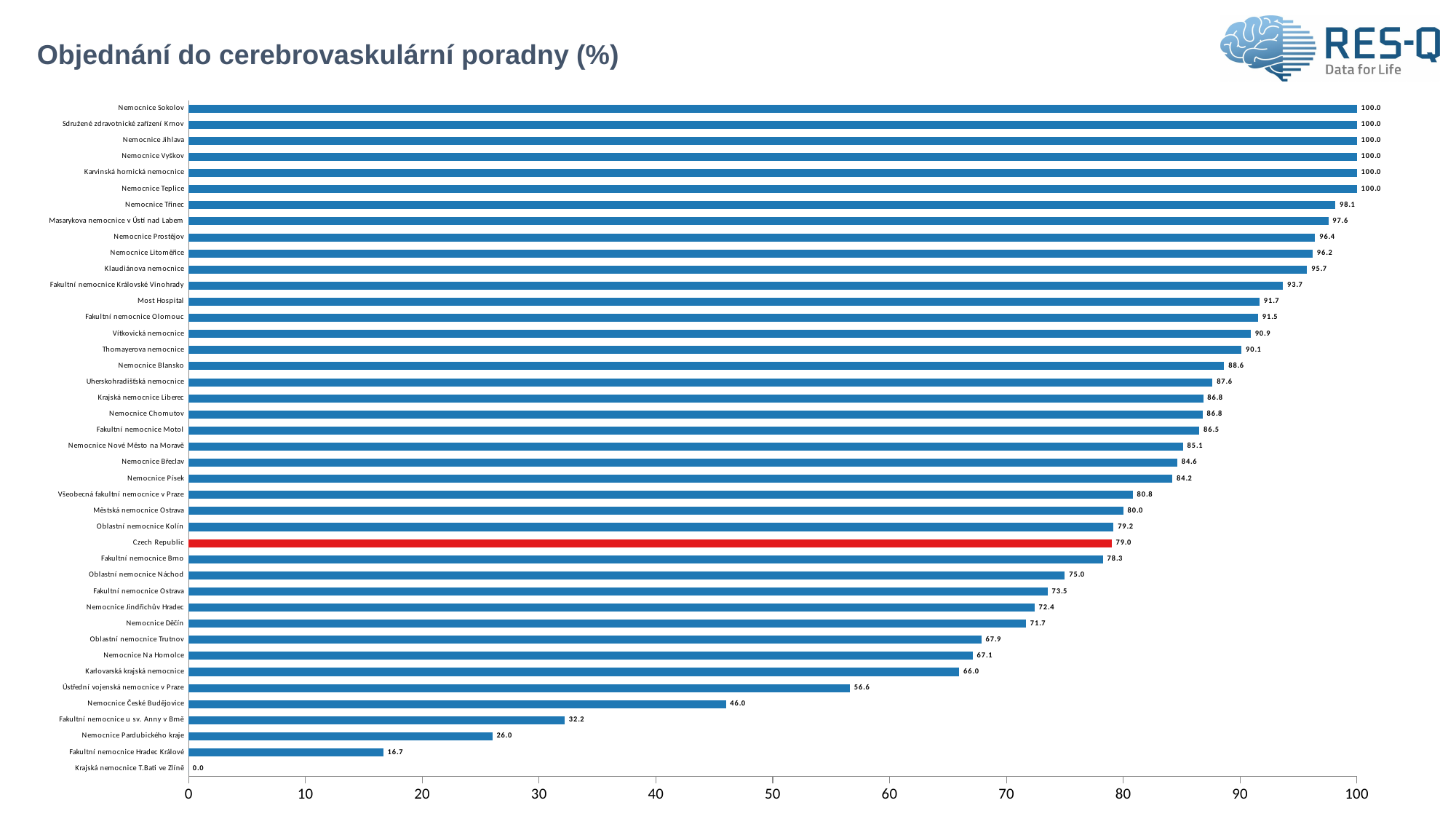

# Objednání do cerebrovaskulární poradny (%)

### Chart

| Category | recommended to a cerebrovascular expert - Recommended |
|---|---|
| Krajská nemocnice T.Bati ve Zlíně | 0.0 |
| Fakultní nemocnice Hradec Králové | 16.666667 |
| Nemocnice Pardubického kraje | 26.0 |
| Fakultní nemocnice u sv. Anny v Brně | 32.183908 |
| Nemocnice České Budějovice | 45.985401 |
| Ústřední vojenská nemocnice v Praze | 56.603774 |
| Karlovarská krajská nemocnice | 65.957447 |
| Nemocnice Na Homolce | 67.123288 |
| Oblastní nemocnice Trutnov | 67.857143 |
| Nemocnice Děčín | 71.666667 |
| Nemocnice Jindřichův Hradec | 72.413793 |
| Fakultní nemocnice Ostrava | 73.529412 |
| Oblastní nemocnice Náchod | 75.0 |
| Fakultní nemocnice Brno | 78.26087 |
| Czech Republic | 78.995984 |
| Oblastní nemocnice Kolín | 79.166667 |
| Městská nemocnice Ostrava | 80.0 |
| Všeobecná fakultní nemocnice v Praze | 80.821918 |
| Nemocnice Písek | 84.210526 |
| Nemocnice Břeclav | 84.615385 |
| Nemocnice Nové Město na Moravě | 85.106383 |
| Fakultní nemocnice Motol | 86.516854 |
| Nemocnice Chomutov | 86.792453 |
| Krajská nemocnice Liberec | 86.842105 |
| Uherskohradišťská nemocnice | 87.640449 |
| Nemocnice Blansko | 88.636364 |
| Thomayerova nemocnice | 90.123457 |
| Vítkovická nemocnice | 90.909091 |
| Fakultní nemocnice Olomouc | 91.538462 |
| Most Hospital | 91.666667 |
| Fakultní nemocnice Královské Vinohrady | 93.670886 |
| Klaudiánova nemocnice | 95.744681 |
| Nemocnice Litoměřice | 96.226415 |
| Nemocnice Prostějov | 96.428571 |
| Masarykova nemocnice v Ústí nad Labem | 97.560976 |
| Nemocnice Třinec | 98.148148 |
| Nemocnice Teplice | 100.0 |
| Karvinská hornická nemocnice | 100.0 |
| Nemocnice Vyškov | 100.0 |
| Nemocnice Jihlava | 100.0 |
| Sdružené zdravotnické zařízení Krnov | 100.0 |
| Nemocnice Sokolov | 100.0 |